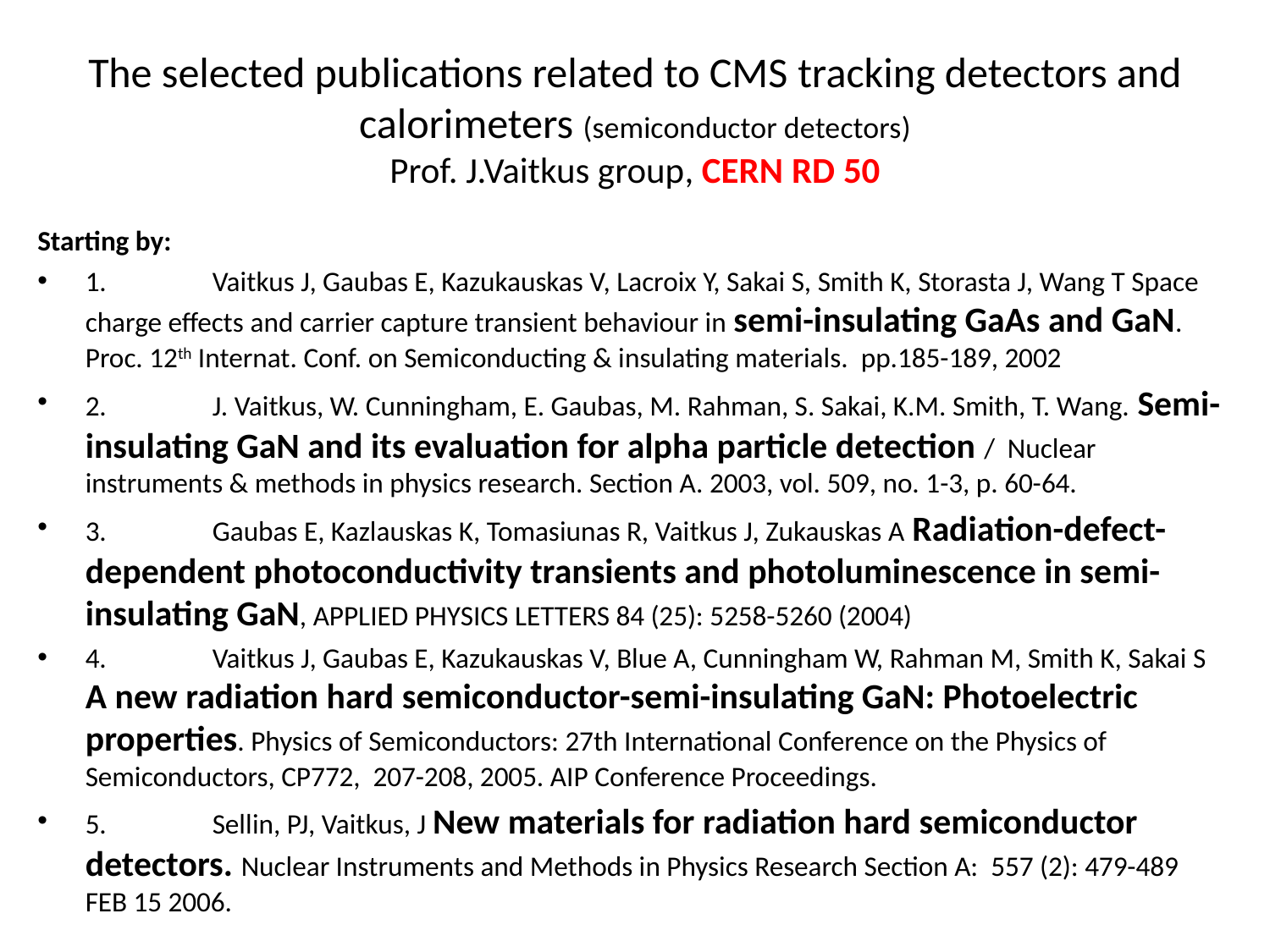

# The selected publications related to CMS tracking detectors and calorimeters (semiconductor detectors) Prof. J.Vaitkus group, CERN RD 50
Starting by:
1. 	Vaitkus J, Gaubas E, Kazukauskas V, Lacroix Y, Sakai S, Smith K, Storasta J, Wang T Space charge effects and carrier capture transient behaviour in semi-insulating GaAs and GaN. Proc. 12th Internat. Conf. on Semiconducting & insulating materials.  pp.185-189, 2002
2.	J. Vaitkus, W. Cunningham, E. Gaubas, M. Rahman, S. Sakai, K.M. Smith, T. Wang. Semi-insulating GaN and its evaluation for alpha particle detection /  Nuclear instruments & methods in physics research. Section A. 2003, vol. 509, no. 1-3, p. 60-64.
3.	Gaubas E, Kazlauskas K, Tomasiunas R, Vaitkus J, Zukauskas A Radiation-defect-dependent photoconductivity transients and photoluminescence in semi-insulating GaN, APPLIED PHYSICS LETTERS 84 (25): 5258-5260 (2004)
4.	Vaitkus J, Gaubas E, Kazukauskas V, Blue A, Cunningham W, Rahman M, Smith K, Sakai S A new radiation hard semiconductor-semi-insulating GaN: Photoelectric properties. Physics of Semiconductors: 27th International Conference on the Physics of Semiconductors, CP772,  207-208, 2005. AIP Conference Proceedings.
5. 	Sellin, PJ, Vaitkus, J New materials for radiation hard semiconductor detectors. Nuclear Instruments and Methods in Physics Research Section A:  557 (2): 479-489 FEB 15 2006.